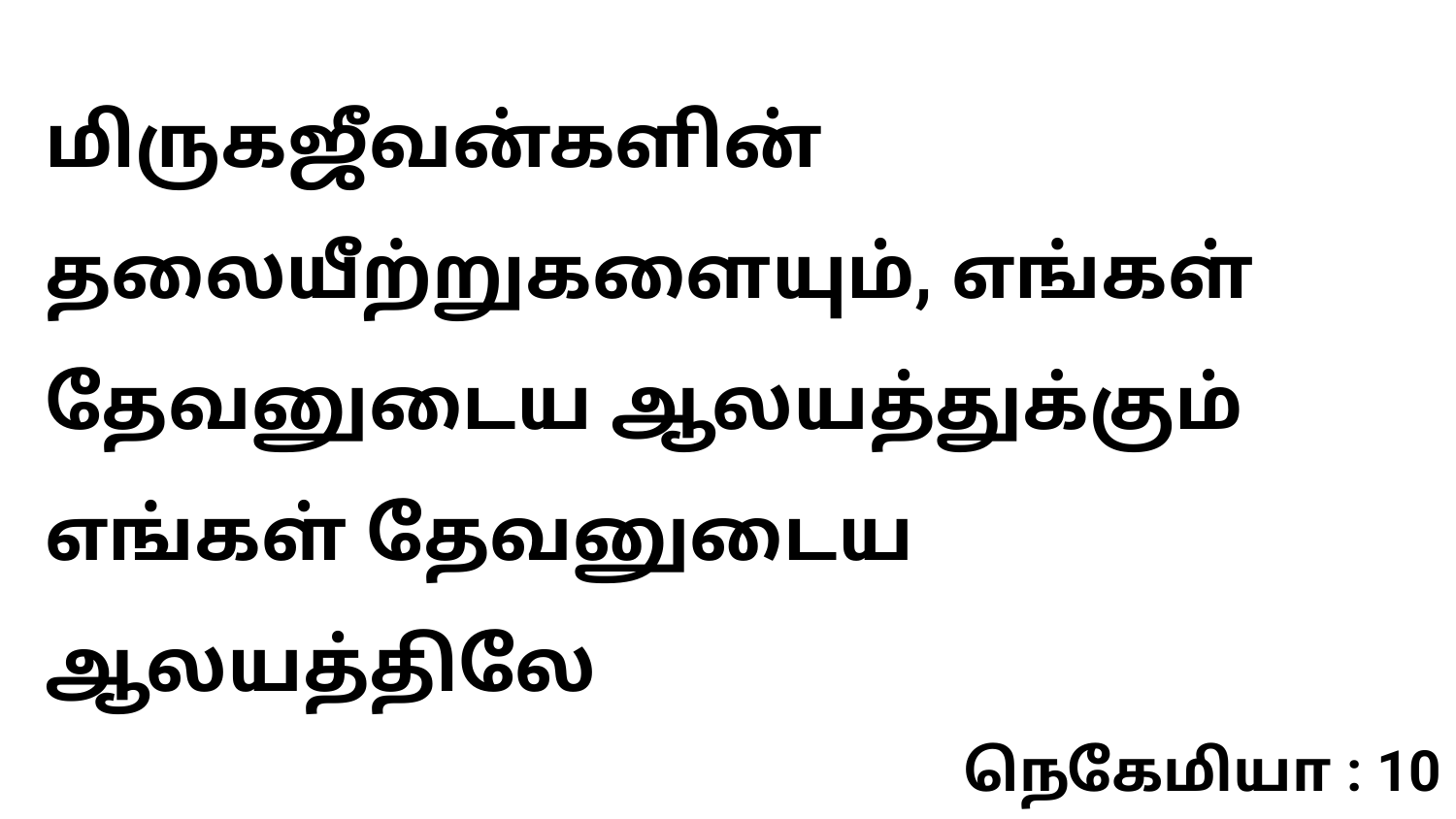

மிருகஜீவன்களின் தலையீற்றுகளையும், எங்கள் தேவனுடைய ஆலயத்துக்கும் எங்கள் தேவனுடைய ஆலயத்திலே
நெகேமியா : 10